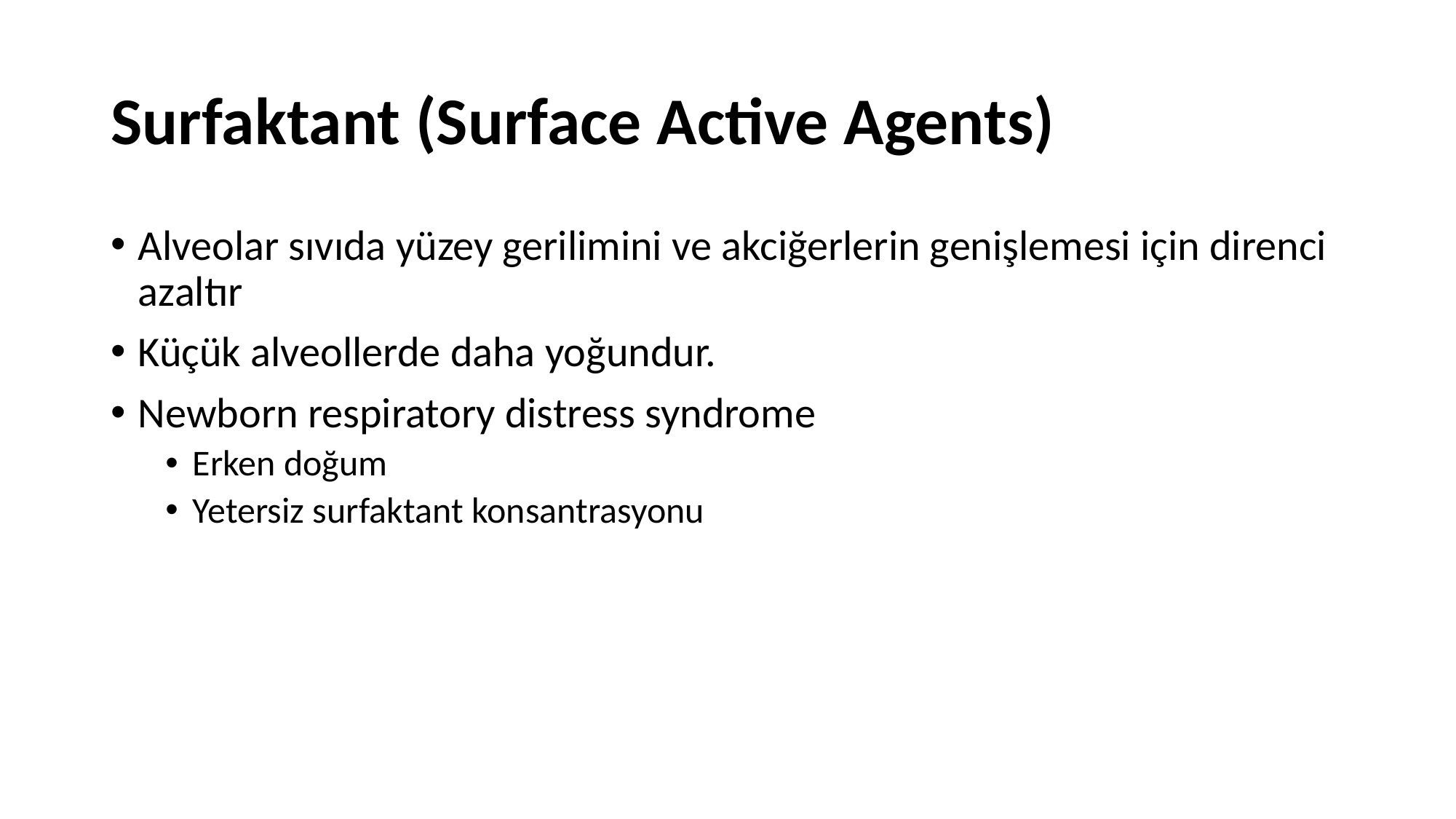

# Surfaktant (Surface Active Agents)
Alveolar sıvıda yüzey gerilimini ve akciğerlerin genişlemesi için direnci azaltır
Küçük alveollerde daha yoğundur.
Newborn respiratory distress syndrome
Erken doğum
Yetersiz surfaktant konsantrasyonu